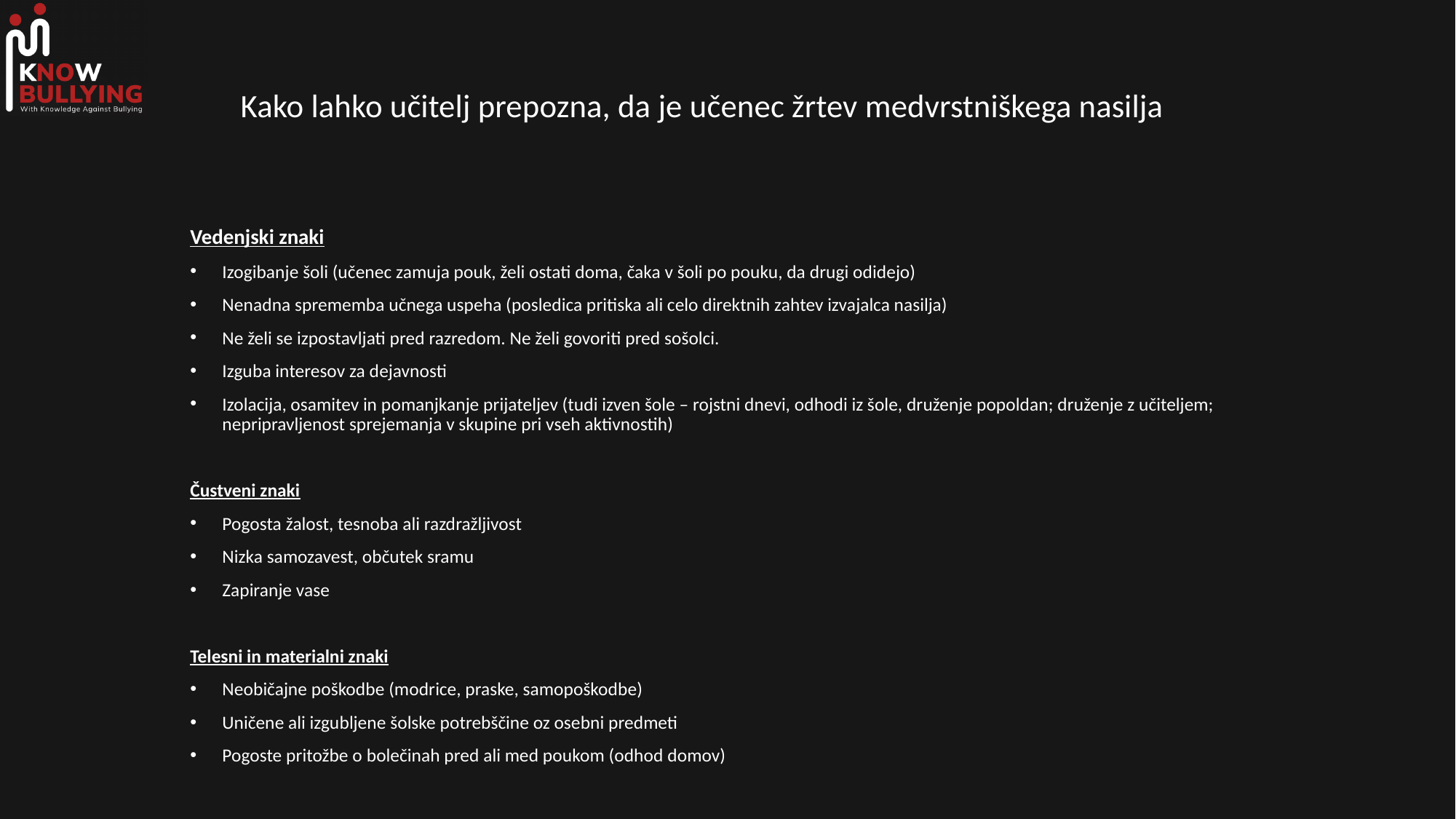

# Kako lahko učitelj prepozna, da je učenec žrtev medvrstniškega nasilja
Vedenjski znaki
Izogibanje šoli (učenec zamuja pouk, želi ostati doma, čaka v šoli po pouku, da drugi odidejo)
Nenadna sprememba učnega uspeha (posledica pritiska ali celo direktnih zahtev izvajalca nasilja)
Ne želi se izpostavljati pred razredom. Ne želi govoriti pred sošolci.
Izguba interesov za dejavnosti
Izolacija, osamitev in pomanjkanje prijateljev (tudi izven šole – rojstni dnevi, odhodi iz šole, druženje popoldan; druženje z učiteljem; nepripravljenost sprejemanja v skupine pri vseh aktivnostih)

Čustveni znaki
Pogosta žalost, tesnoba ali razdražljivost
Nizka samozavest, občutek sramu
Zapiranje vase

Telesni in materialni znaki
Neobičajne poškodbe (modrice, praske, samopoškodbe)
Uničene ali izgubljene šolske potrebščine oz osebni predmeti
Pogoste pritožbe o bolečinah pred ali med poukom (odhod domov)